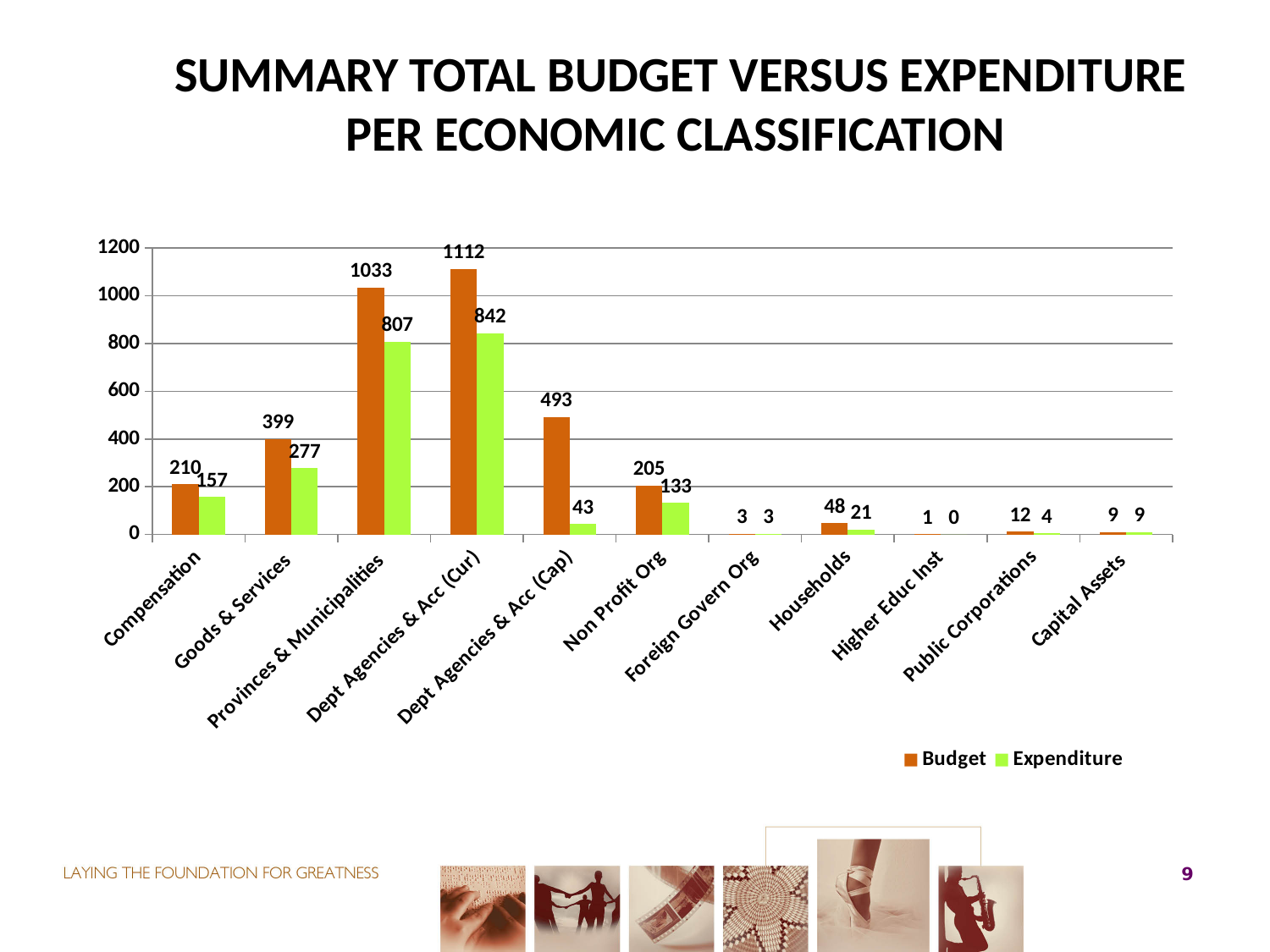

# SUMMARY TOTAL BUDGET VERSUS EXPENDITURE PER ECONOMIC CLASSIFICATION

### Chart

| Category | Budget | Expenditure |
|---|---|---|
| Compensation | 210.0 | 157.0 |
| Goods & Services  | 399.0 | 277.0 |
| Provinces & Municipalities  | 1033.0 | 807.0 |
| Dept Agencies & Acc (Cur) | 1112.0 | 842.0 |
| Dept Agencies & Acc (Cap) | 493.0 | 43.0 |
| Non Profit Org | 205.0 | 133.0 |
| Foreign Govern Org | 3.0 | 3.0 |
| Households | 48.0 | 21.0 |
| Higher Educ Inst | 1.0 | 0.0 |
| Public Corporations | 12.0 | 4.0 |
| Capital Assets  | 9.0 | 9.0 |
9